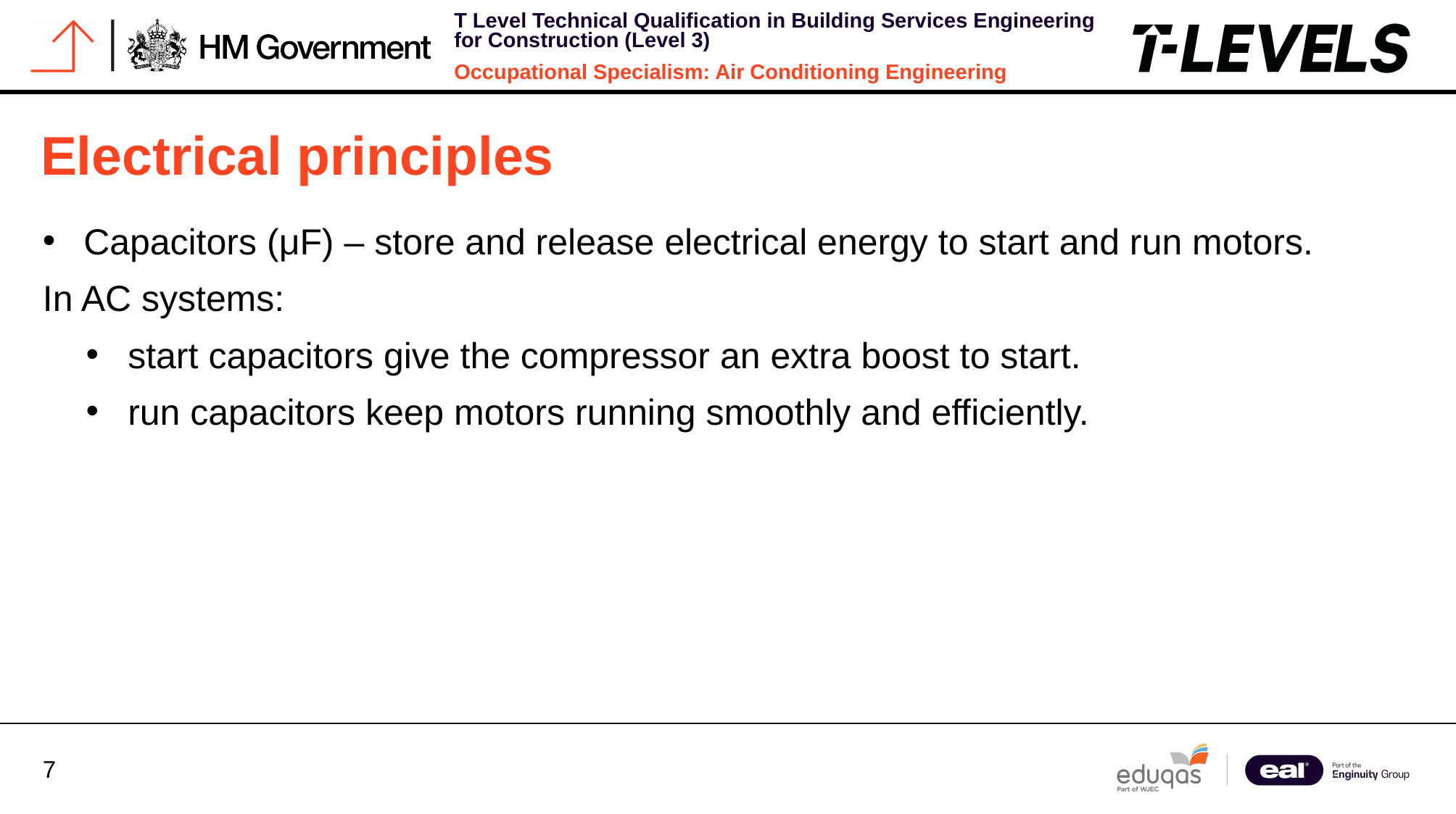

Electrical principles
Capacitors (μF) – store and release electrical energy to start and run motors.
In AC systems:
start capacitors give the compressor an extra boost to start.
run capacitors keep motors running smoothly and efficiently.